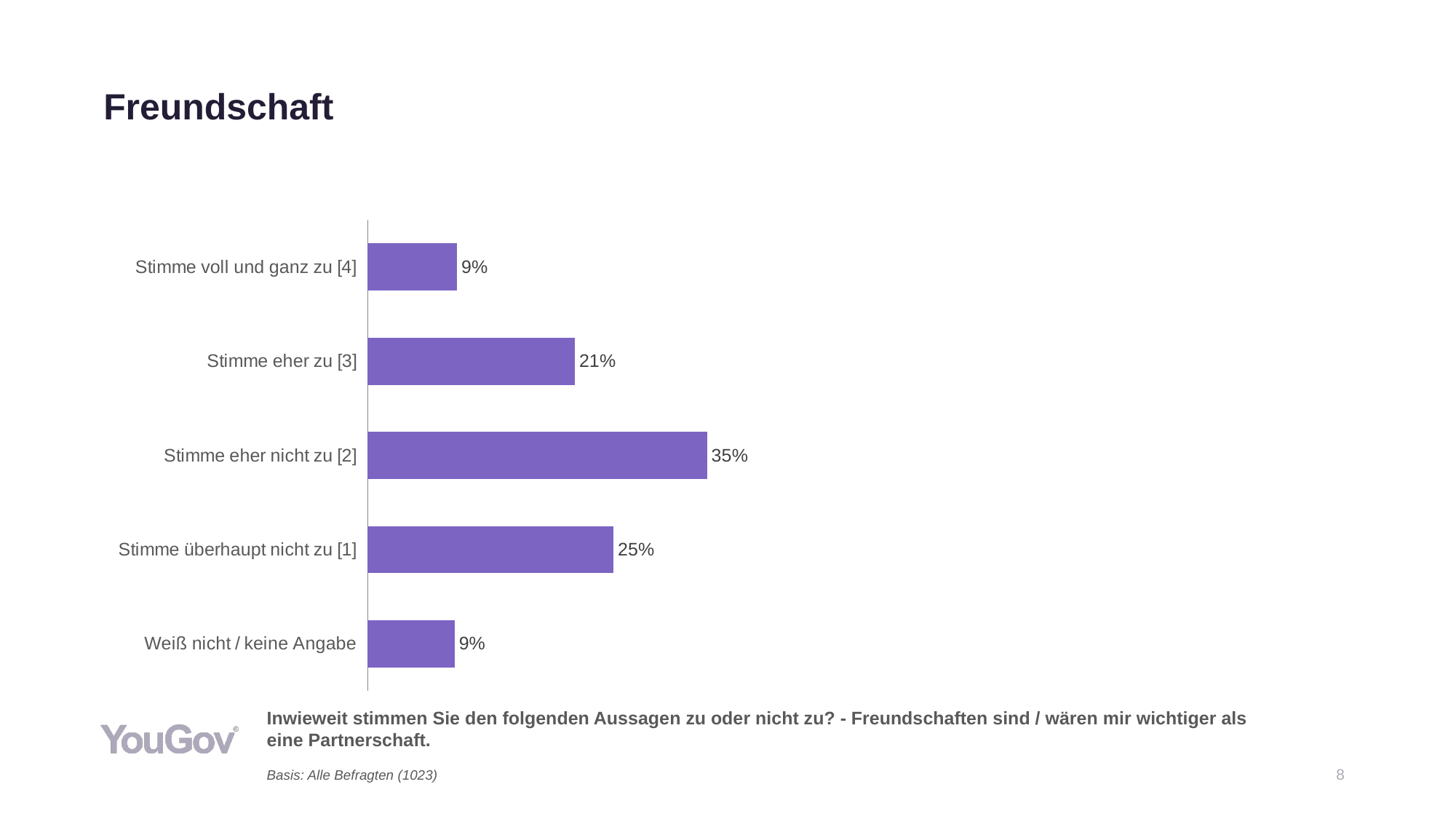

# Freundschaft

### Chart

| Category | Gesamt (n=1023) |
|---|---|
| Stimme voll und ganz zu [4] | 0.0923 |
| Stimme eher zu [3] | 0.2139 |
| Stimme eher nicht zu [2] | 0.3503 |
| Stimme überhaupt nicht zu [1] | 0.2538 |
| Weiß nicht / keine Angabe | 0.0898 |
Inwieweit stimmen Sie den folgenden Aussagen zu oder nicht zu? - Freundschaften sind / wären mir wichtiger als eine Partnerschaft.
Basis: Alle Befragten (1023)